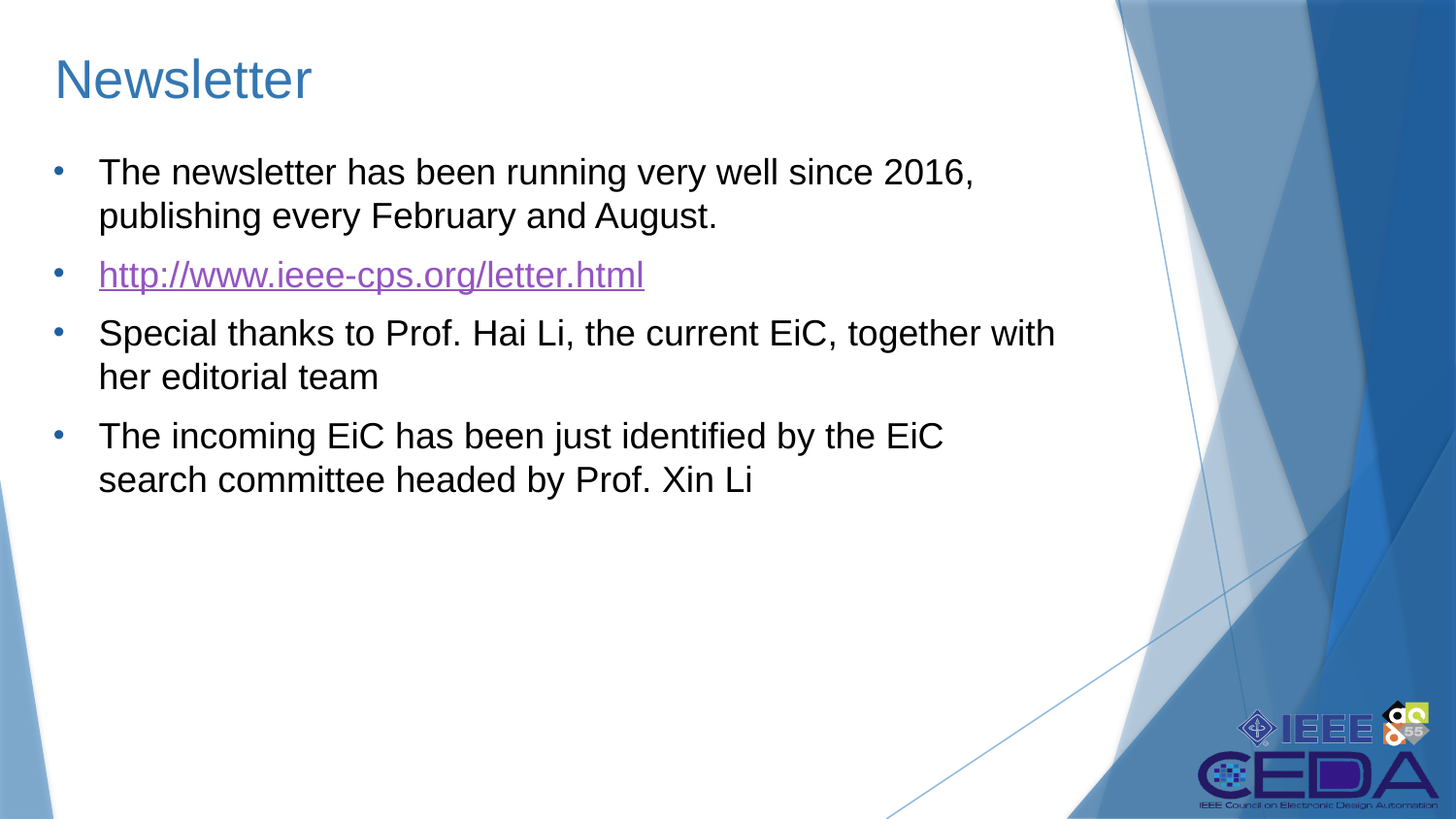

# Newsletter
The newsletter has been running very well since 2016, publishing every February and August.
http://www.ieee-cps.org/letter.html
Special thanks to Prof. Hai Li, the current EiC, together with her editorial team
The incoming EiC has been just identified by the EiC search committee headed by Prof. Xin Li